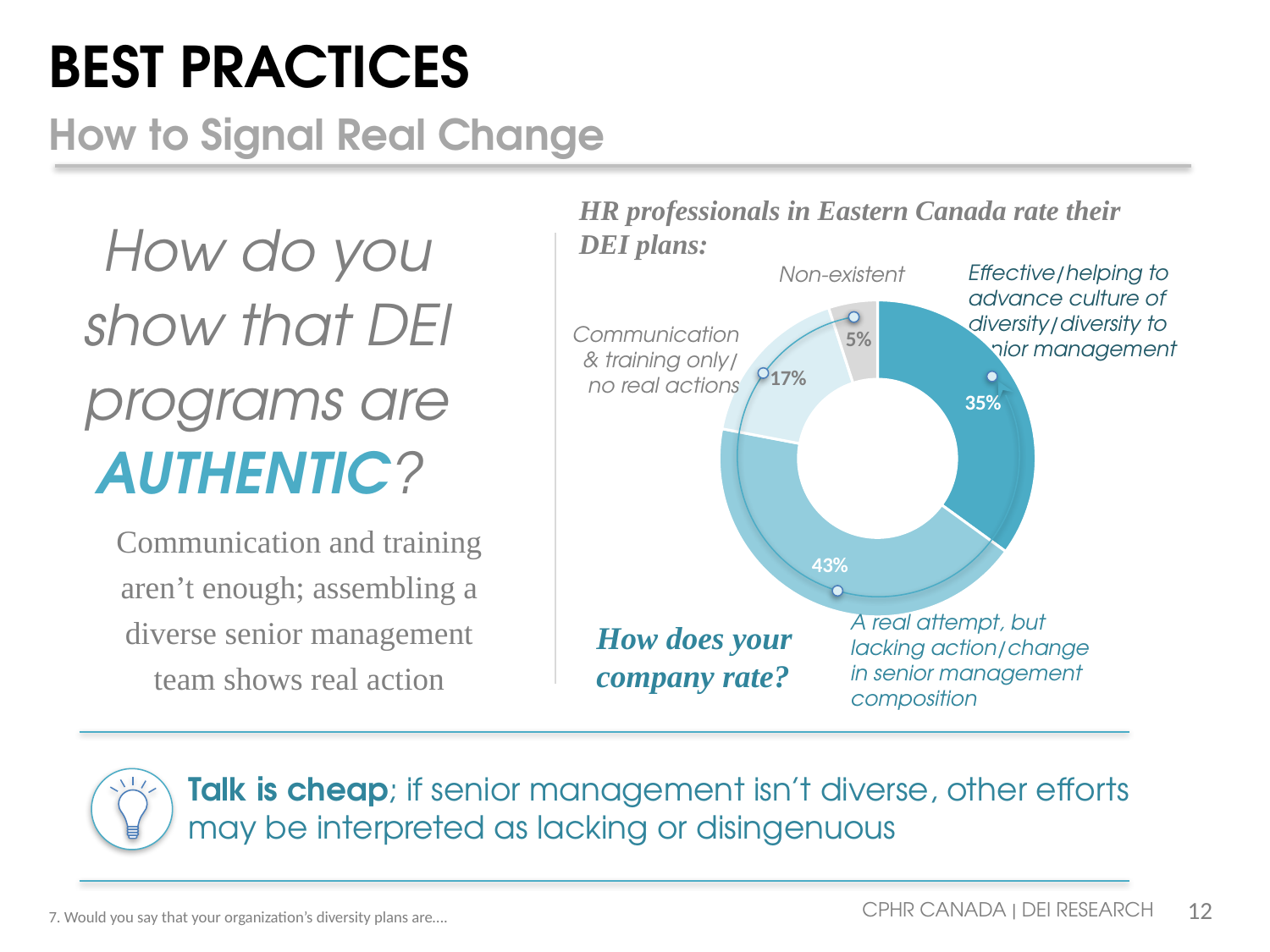

# BEST PRACTICES How to Signal Real Change
HR professionals in Eastern Canada rate their DEI plans:
How do you show that DEI programs are AUTHENTIC?
Effective/helping to advance culture of diversity/diversity to senior management
Non-existent

### Chart

| Category | Sales |
|---|---|
| Effective and are helping to advance a culture of diversity (including bringing diversity to senior management jobs) | 0.35 |
| A real attempt, but lacking in action especially related to change in senior management composition | 0.43 |
| Communication and training only, with no real actions that I have seen | 0.17 |
| Non-existent | 0.05 |
Communication & training only/ no real actions

Communication and training aren’t enough; assembling a diverse senior management team shows real action

A real attempt, but lacking action/change in senior management composition
How does your company rate?
Talk is cheap; if senior management isn’t diverse, other efforts may be interpreted as lacking or disingenuous

CPHR CANADA | DEI RESEARCH
7. Would you say that your organization’s diversity plans are….